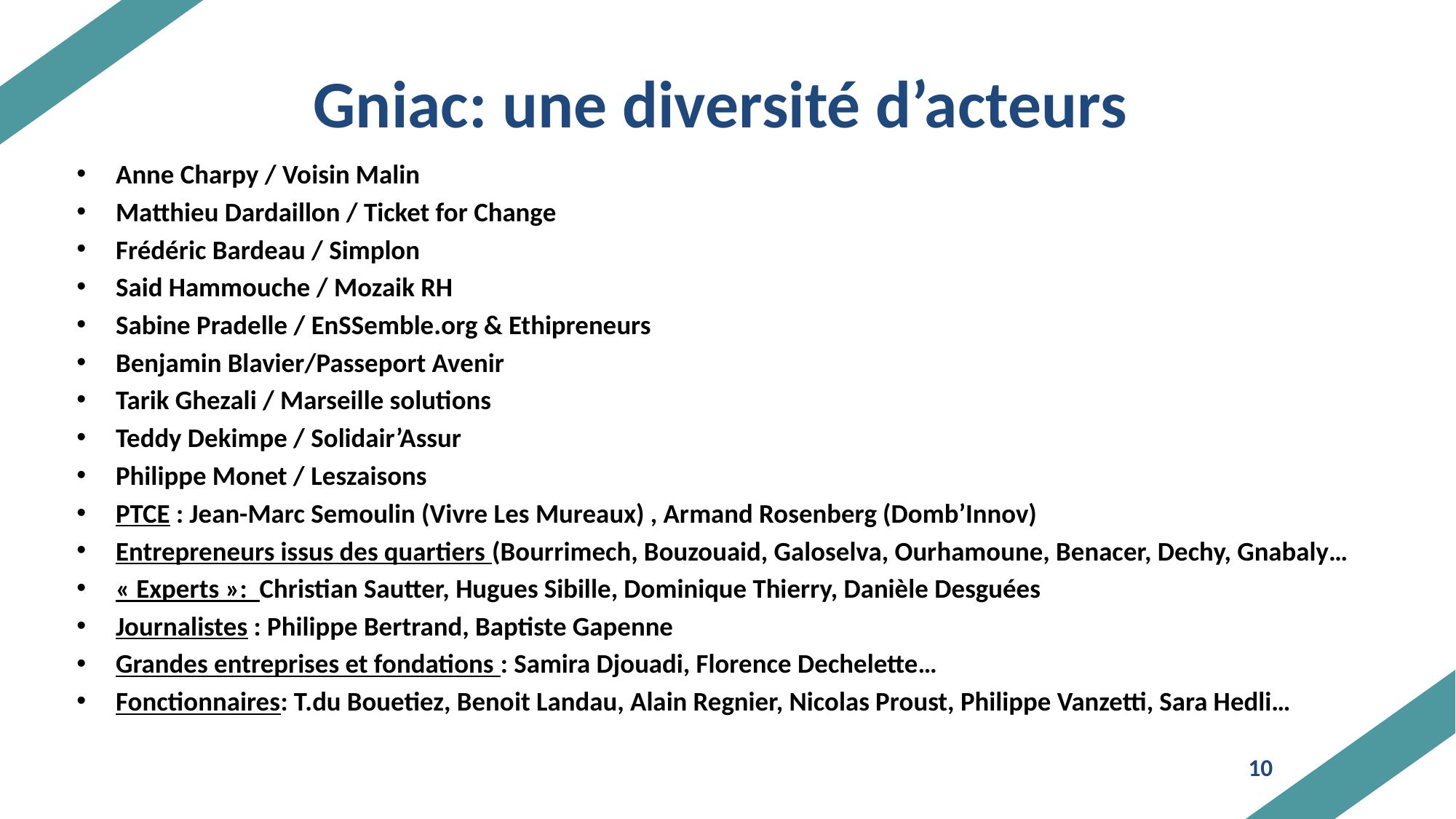

# Gniac: une diversité d’acteurs
Anne Charpy / Voisin Malin
Matthieu Dardaillon / Ticket for Change
Frédéric Bardeau / Simplon
Said Hammouche / Mozaik RH
Sabine Pradelle / EnSSemble.org & Ethipreneurs
Benjamin Blavier/Passeport Avenir
Tarik Ghezali / Marseille solutions
Teddy Dekimpe / Solidair’Assur
Philippe Monet / Leszaisons
PTCE : Jean-Marc Semoulin (Vivre Les Mureaux) , Armand Rosenberg (Domb’Innov)
Entrepreneurs issus des quartiers (Bourrimech, Bouzouaid, Galoselva, Ourhamoune, Benacer, Dechy, Gnabaly…
« Experts »:  Christian Sautter, Hugues Sibille, Dominique Thierry, Danièle Desguées
Journalistes : Philippe Bertrand, Baptiste Gapenne
Grandes entreprises et fondations : Samira Djouadi, Florence Dechelette…
Fonctionnaires: T.du Bouetiez, Benoit Landau, Alain Regnier, Nicolas Proust, Philippe Vanzetti, Sara Hedli…
10